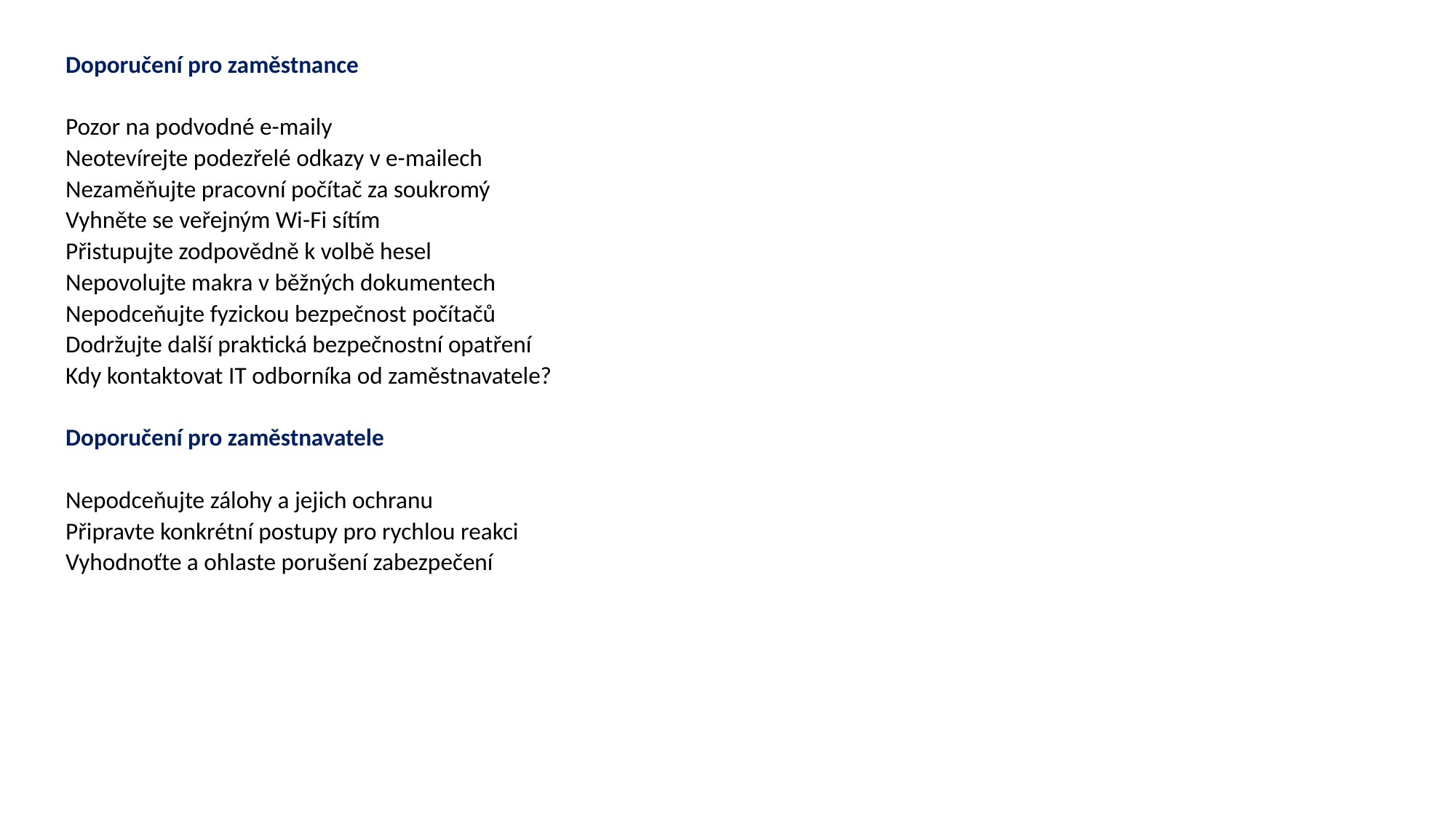

Doporučení pro zaměstnance

Pozor na podvodné e-maily
Neotevírejte podezřelé odkazy v e-mailech
Nezaměňujte pracovní počítač za soukromý
Vyhněte se veřejným Wi-Fi sítím
Přistupujte zodpovědně k volbě hesel
Nepovolujte makra v běžných dokumentech
Nepodceňujte fyzickou bezpečnost počítačů
Dodržujte další praktická bezpečnostní opatření
Kdy kontaktovat IT odborníka od zaměstnavatele?

Doporučení pro zaměstnavatele

Nepodceňujte zálohy a jejich ochranu
Připravte konkrétní postupy pro rychlou reakci
Vyhodnoťte a ohlaste porušení zabezpečení